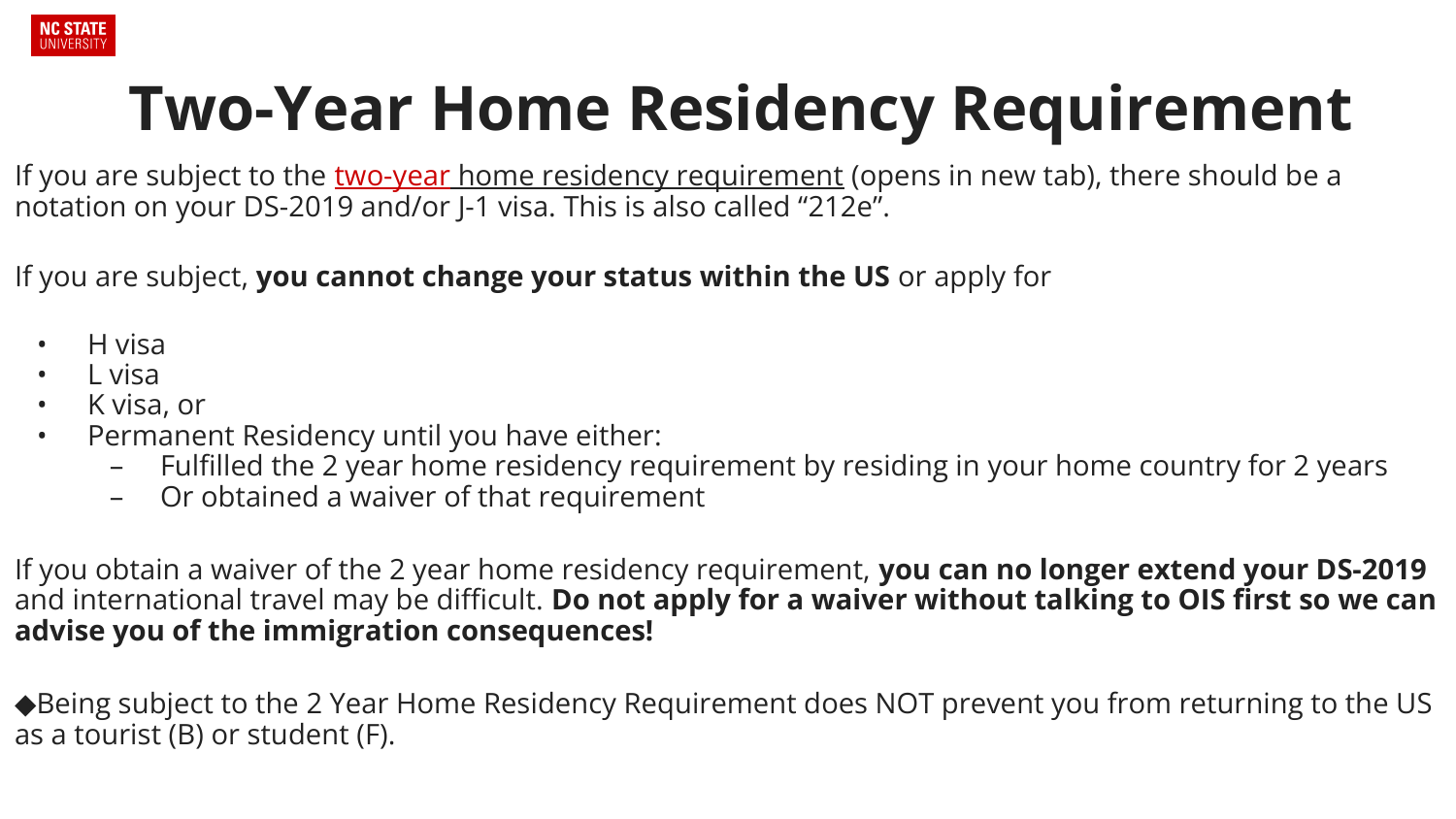

# Two-Year Home Residency Requirement
If you are subject to the two-year home residency requirement (opens in new tab), there should be a notation on your DS-2019 and/or J-1 visa. This is also called “212e”.
If you are subject, you cannot change your status within the US or apply for
H visa
L visa
K visa, or
Permanent Residency until you have either:
Fulfilled the 2 year home residency requirement by residing in your home country for 2 years
Or obtained a waiver of that requirement

If you obtain a waiver of the 2 year home residency requirement, you can no longer extend your DS-2019 and international travel may be difficult. Do not apply for a waiver without talking to OIS first so we can advise you of the immigration consequences!

◆Being subject to the 2 Year Home Residency Requirement does NOT prevent you from returning to the US as a tourist (B) or student (F).